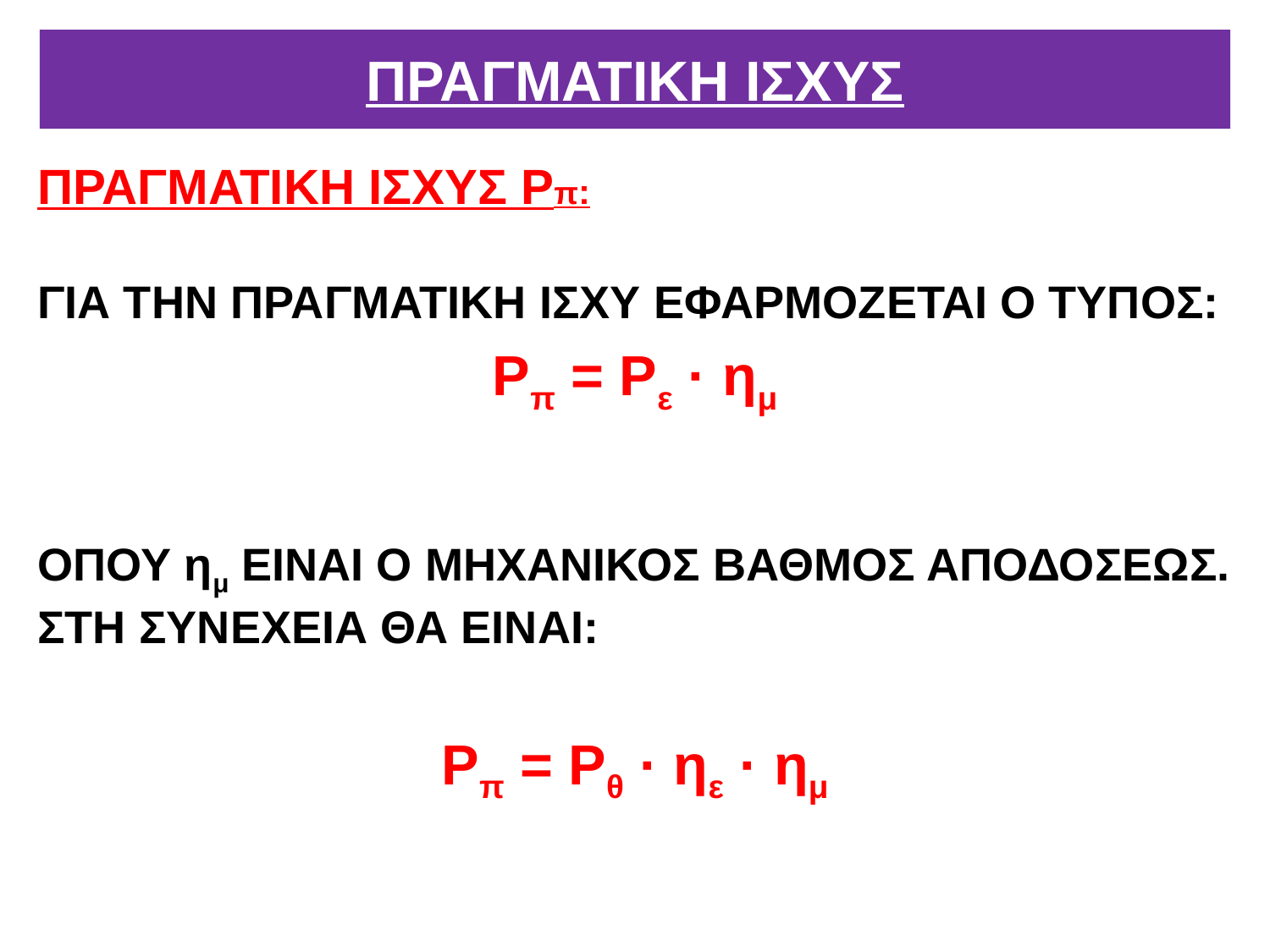

# ΠΡΑΓΜΑΤΙΚΗ ΙΣΧΥΣ
ΠΡΑΓΜΑΤΙΚΗ ΙΣΧΥΣ Ρπ:

ΓΙΑ ΤΗΝ ΠΡΑΓΜΑΤΙΚΗ ΙΣΧΥ ΕΦΑΡΜΟΖΕΤΑΙ Ο ΤΥΠΟΣ:
Ρπ = Ρε · ημ

ΟΠΟΥ ημ ΕΙΝΑΙ Ο ΜΗΧΑΝΙΚΟΣ ΒΑΘΜΟΣ ΑΠΟΔΟΣΕΩΣ. ΣΤΗ ΣΥΝΕΧΕΙΑ ΘΑ ΕΙΝΑΙ:

Ρπ = Ρθ · ηε · ημ